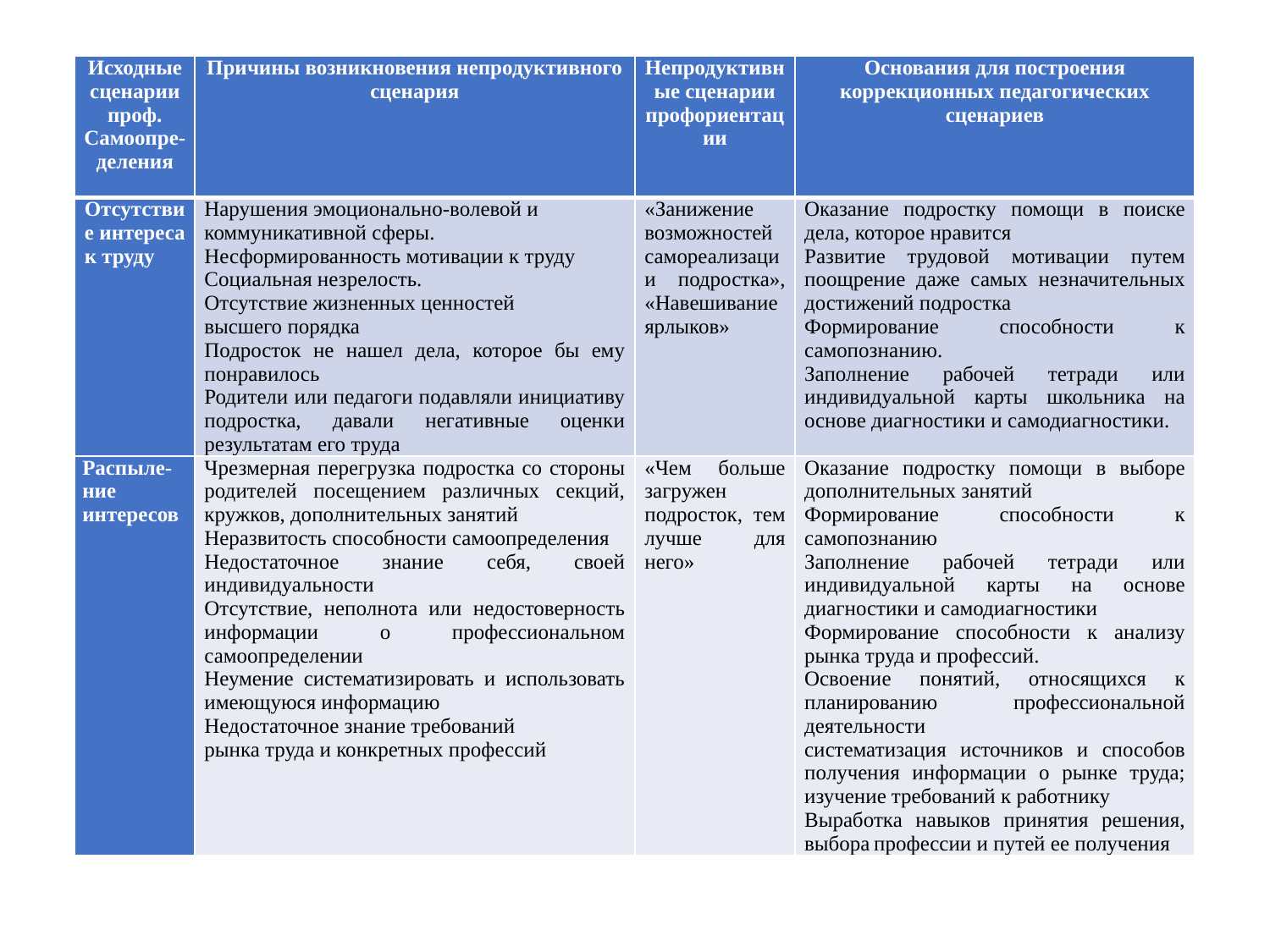

| Исходные сценарии проф. Самоопре-деления | Причины возникновения непродуктивного сценария | Непродуктивные сценарии профориентации | Основания для построения коррекционных педагогических сценариев |
| --- | --- | --- | --- |
| Отсутствие интереса к труду | Нарушения эмоционально-волевой и коммуникативной сферы. Несформированность мотивации к труду Социальная незрелость. Отсутствие жизненных ценностей высшего порядка Подросток не нашел дела, которое бы ему понравилось Родители или педагоги подавляли инициативу подростка, давали негативные оценки результатам его труда | «Занижение возможностей самореализации подростка», «Навешивание ярлыков» | Оказание подростку помощи в поиске дела, которое нравится Развитие трудовой мотивации путем поощрение даже самых незначительных достижений подростка Формирование способности к самопознанию. Заполнение рабочей тетради или индивидуальной карты школьника на основе диагностики и самодиагностики. |
| Распыле-ние интересов | Чрезмерная перегрузка подростка со стороны родителей посещением различных секций, кружков, дополнительных занятий Неразвитость способности самоопределения Недостаточное знание себя, своей индивидуальности Отсутствие, неполнота или недостоверность информации о профессиональном самоопределении Неумение систематизировать и использовать имеющуюся информацию Недостаточное знание требований рынка труда и конкретных профессий | «Чем больше загружен подросток, тем лучше для него» | Оказание подростку помощи в выборе дополнительных занятий Формирование способности к самопознанию Заполнение рабочей тетради или индивидуальной карты на основе диагностики и самодиагностики Формирование способности к анализу рынка труда и профессий. Освоение понятий, относящихся к планированию профессиональной деятельности систематизация источников и способов получения информации о рынке труда; изучение требований к работнику Выработка навыков принятия решения, выбора профессии и путей ее получения |